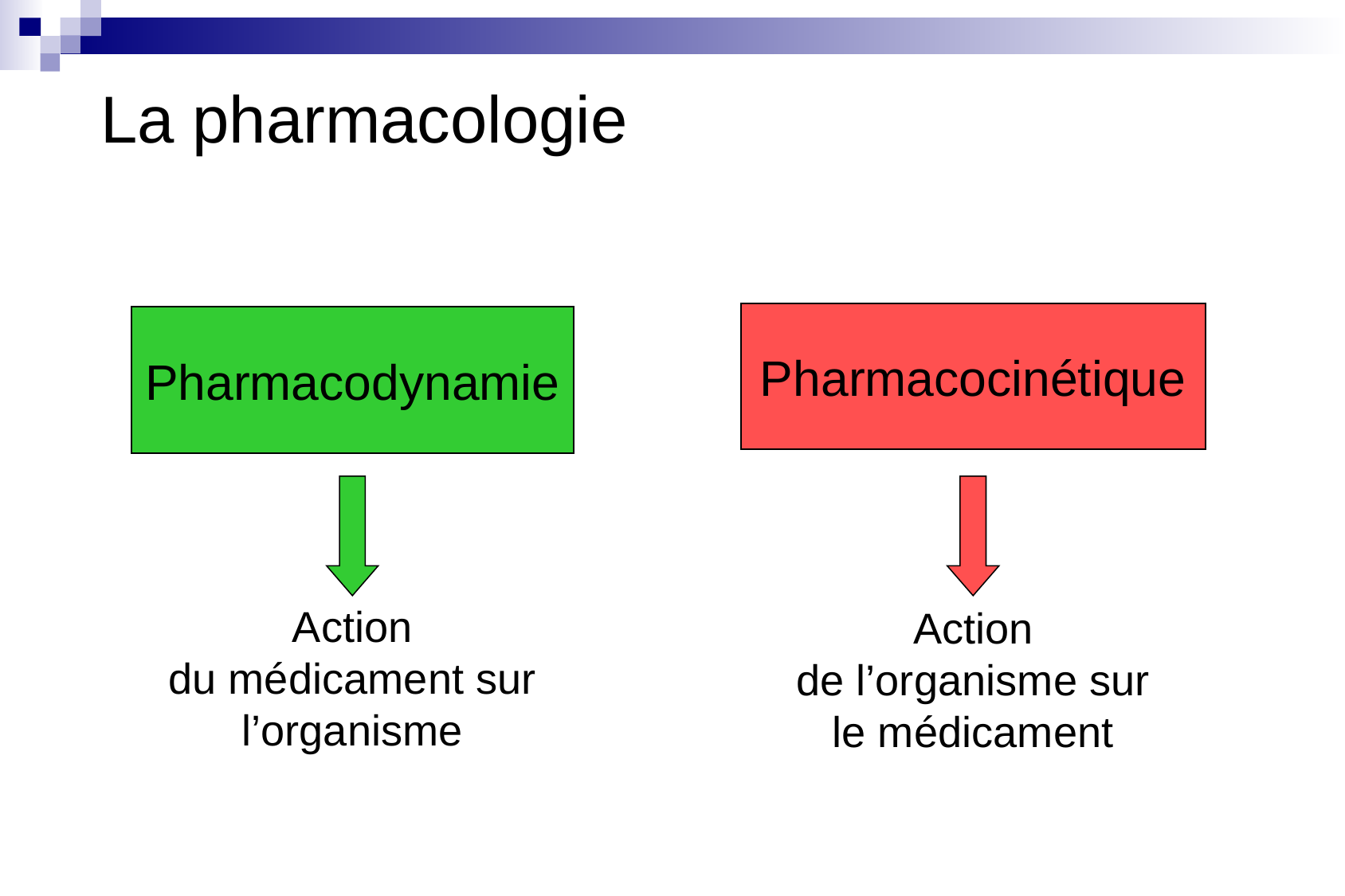

La pharmacologie
Pharmacocinétique
Pharmacodynamie

Action
du médicament sur l’organisme
Action
de l’organisme sur
le médicament